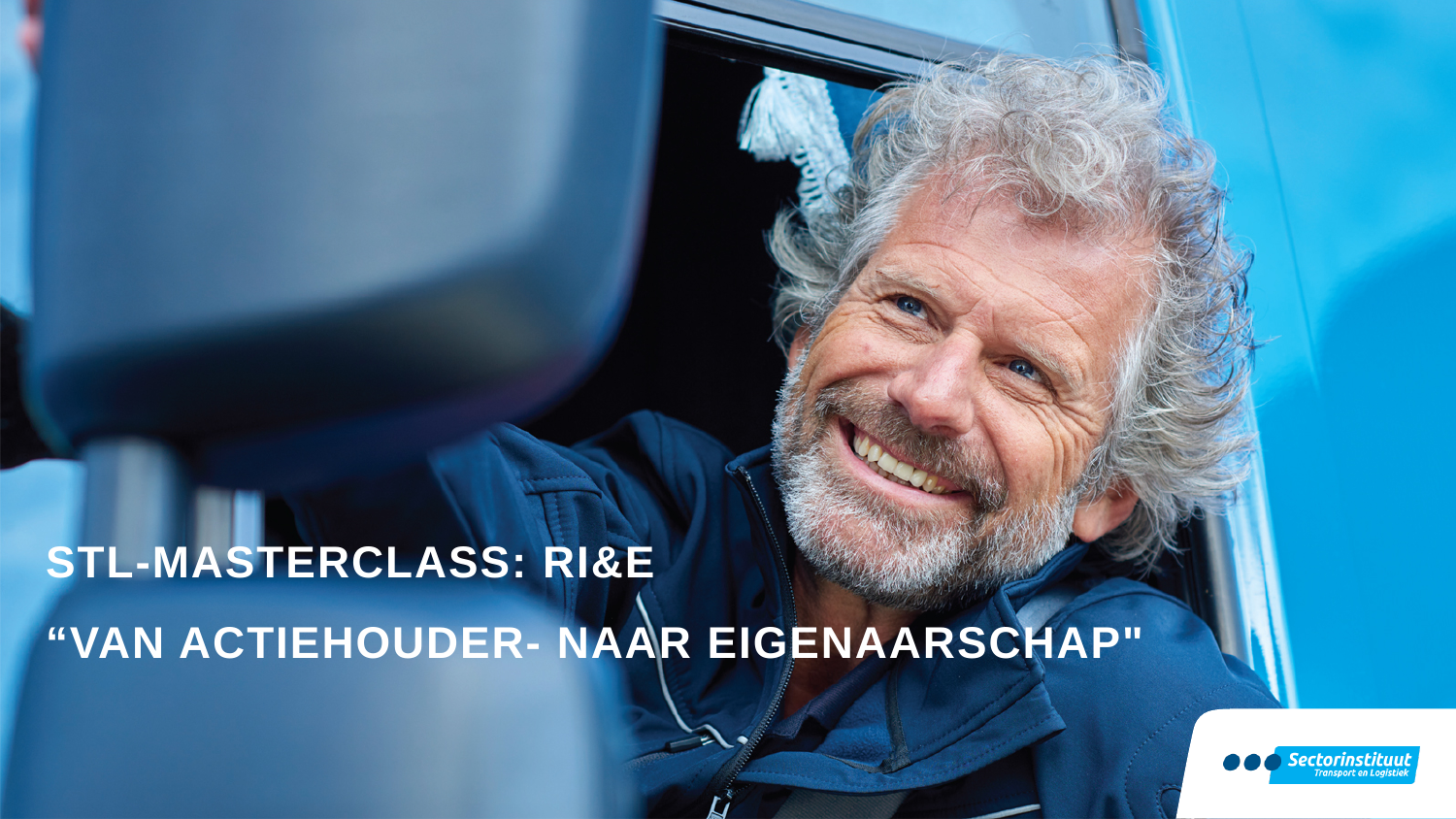

# STL-MASTERCLASS: ri&e “VAN ACTIEHOUDER- NAAR EIGENAARSCHAP"